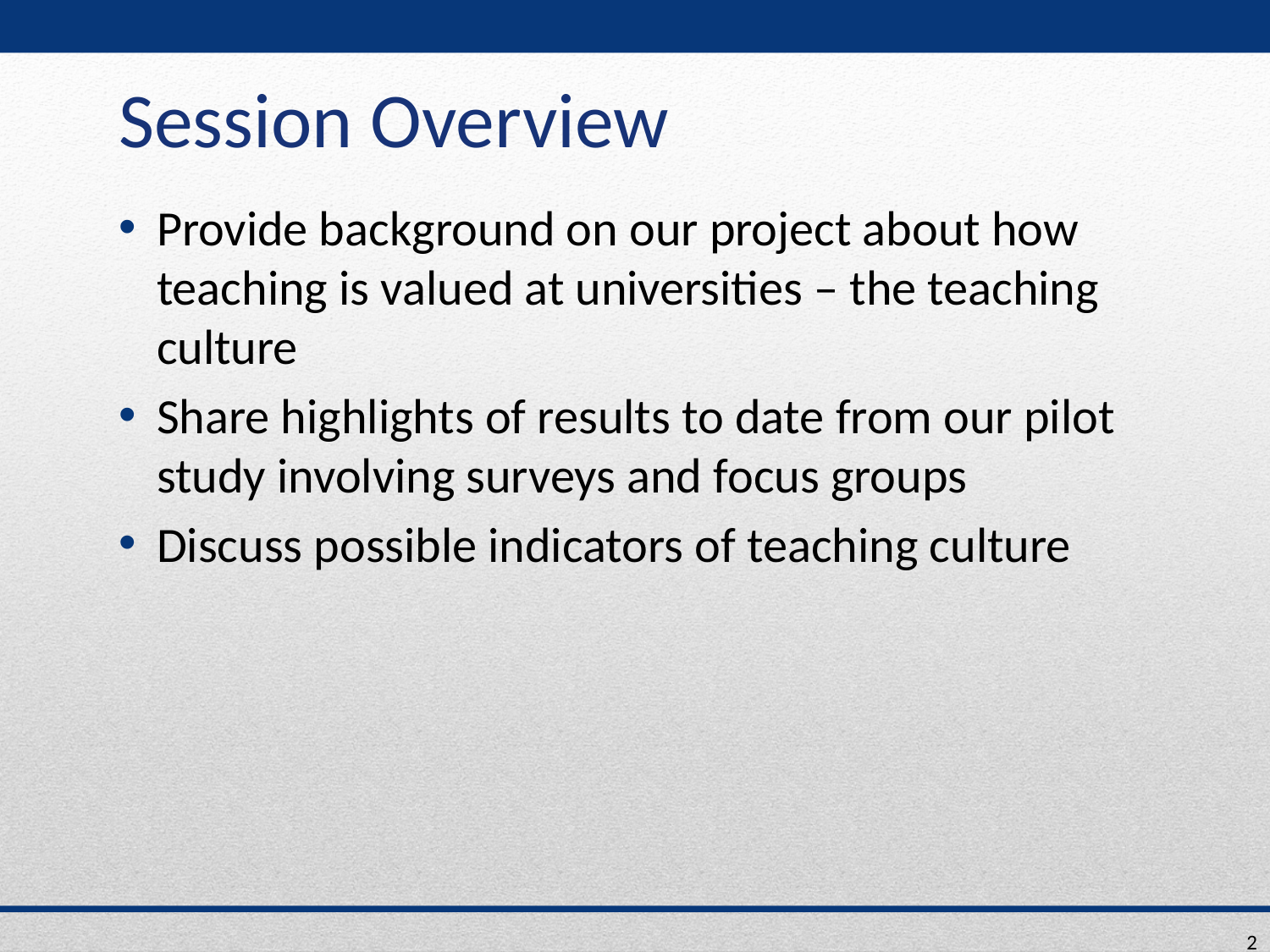

# Session Overview
Provide background on our project about how teaching is valued at universities – the teaching culture
Share highlights of results to date from our pilot study involving surveys and focus groups
Discuss possible indicators of teaching culture

2